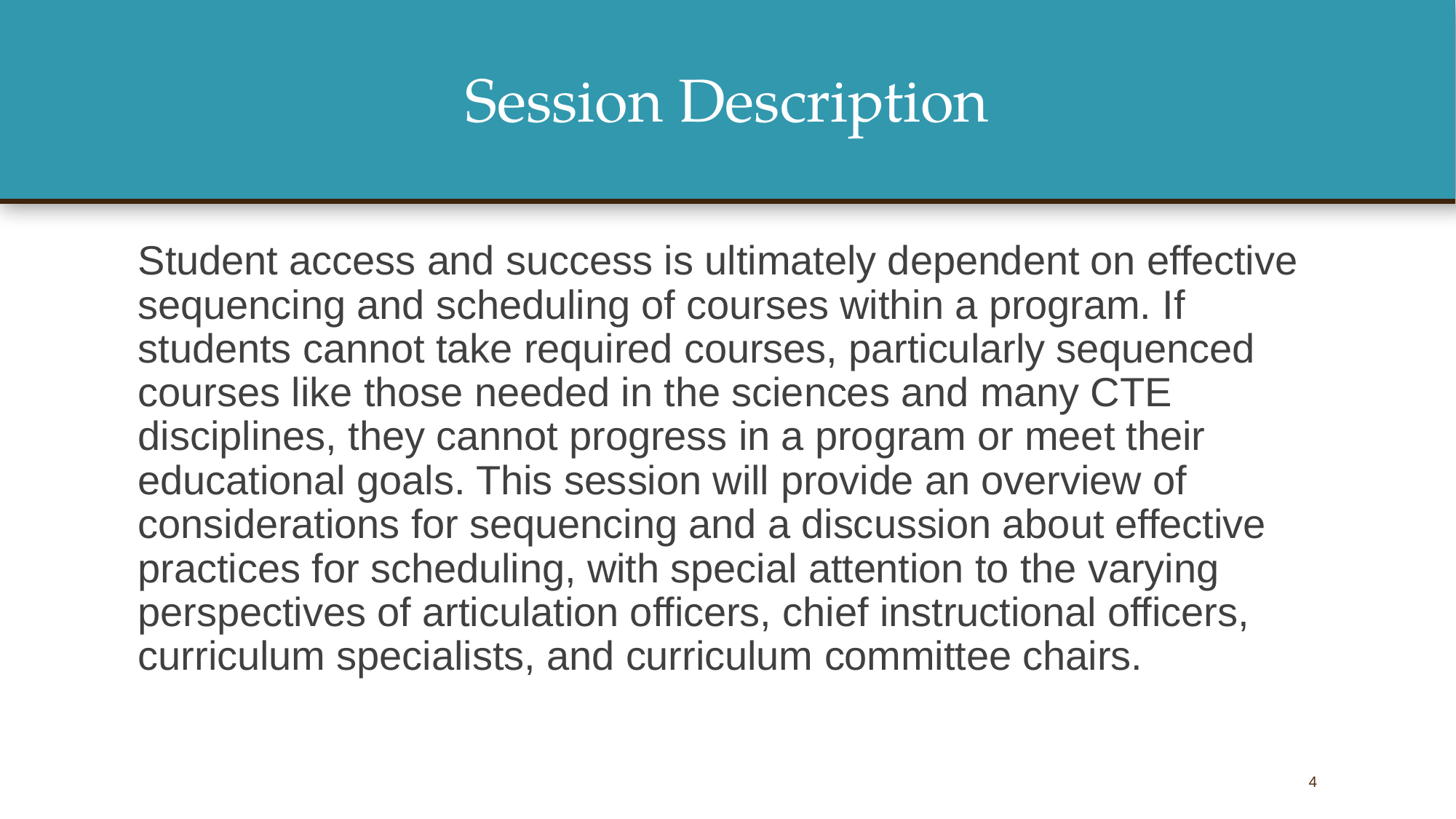

# Session Description
Student access and success is ultimately dependent on effective sequencing and scheduling of courses within a program. If students cannot take required courses, particularly sequenced courses like those needed in the sciences and many CTE disciplines, they cannot progress in a program or meet their educational goals. This session will provide an overview of considerations for sequencing and a discussion about effective practices for scheduling, with special attention to the varying perspectives of articulation officers, chief instructional officers, curriculum specialists, and curriculum committee chairs.
4